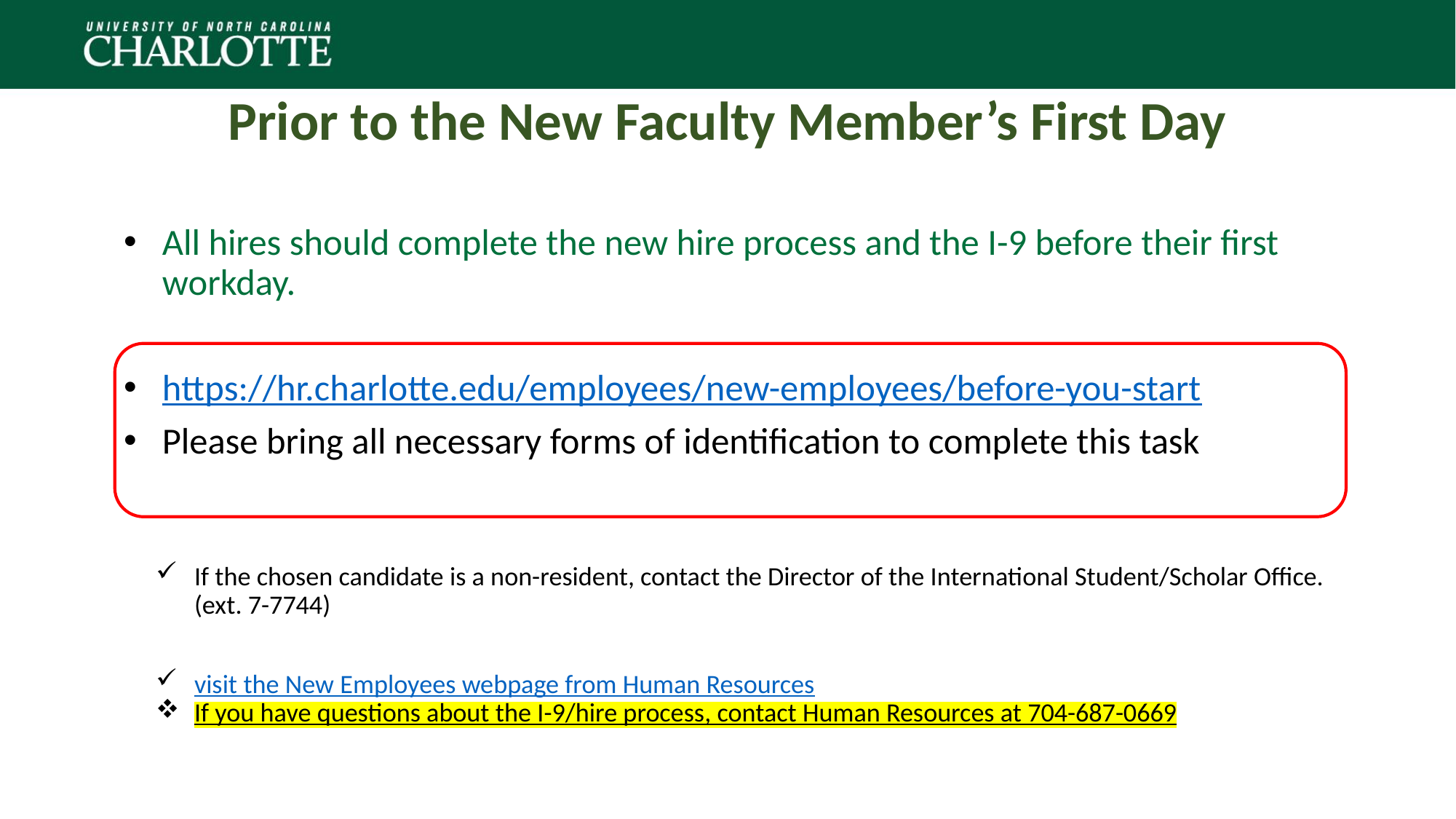

# Prior to the New Faculty Member’s First Day
All hires should complete the new hire process and the I-9 before their first workday.

https://hr.charlotte.edu/employees/new-employees/before-you-start
Please bring all necessary forms of identification to complete this task

If the chosen candidate is a non-resident, contact the Director of the International Student/Scholar Office. (ext. 7-7744)

visit the New Employees webpage from Human Resources
If you have questions about the I-9/hire process, contact Human Resources at 704-687-0669